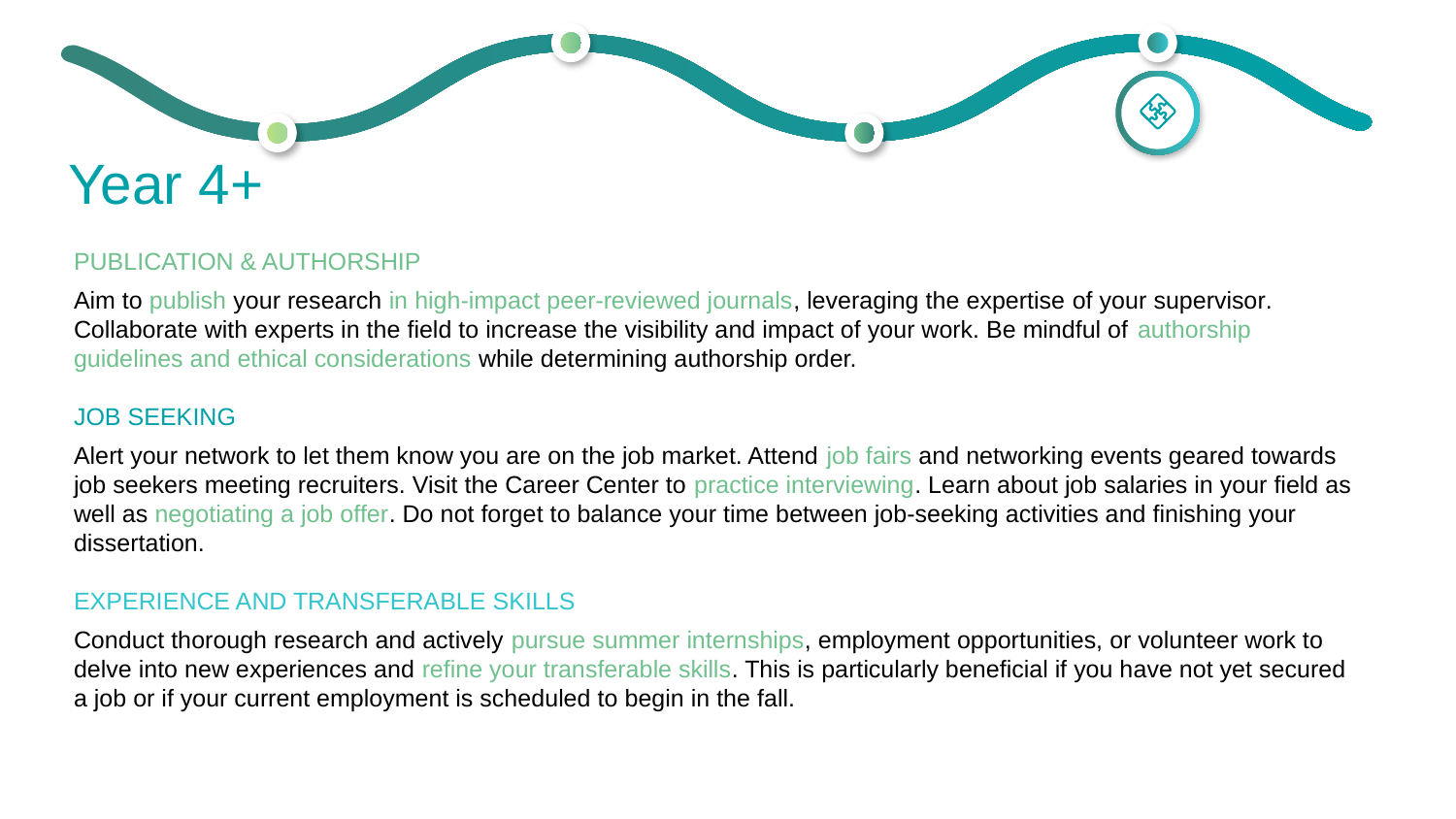

Year 4+
PUBLICATION & AUTHORSHIP

Aim to publish your research in high-impact peer-reviewed journals, leveraging the expertise of your supervisor. Collaborate with experts in the field to increase the visibility and impact of your work. Be mindful of authorship guidelines and ethical considerations while determining authorship order.

JOB SEEKING

Alert your network to let them know you are on the job market. Attend job fairs and networking events geared towards job seekers meeting recruiters. Visit the Career Center to practice interviewing. Learn about job salaries in your field as well as negotiating a job offer. Do not forget to balance your time between job-seeking activities and finishing your dissertation.

EXPERIENCE AND TRANSFERABLE SKILLS

Conduct thorough research and actively pursue summer internships, employment opportunities, or volunteer work to delve into new experiences and refine your transferable skills. This is particularly beneficial if you have not yet secured a job or if your current employment is scheduled to begin in the fall.